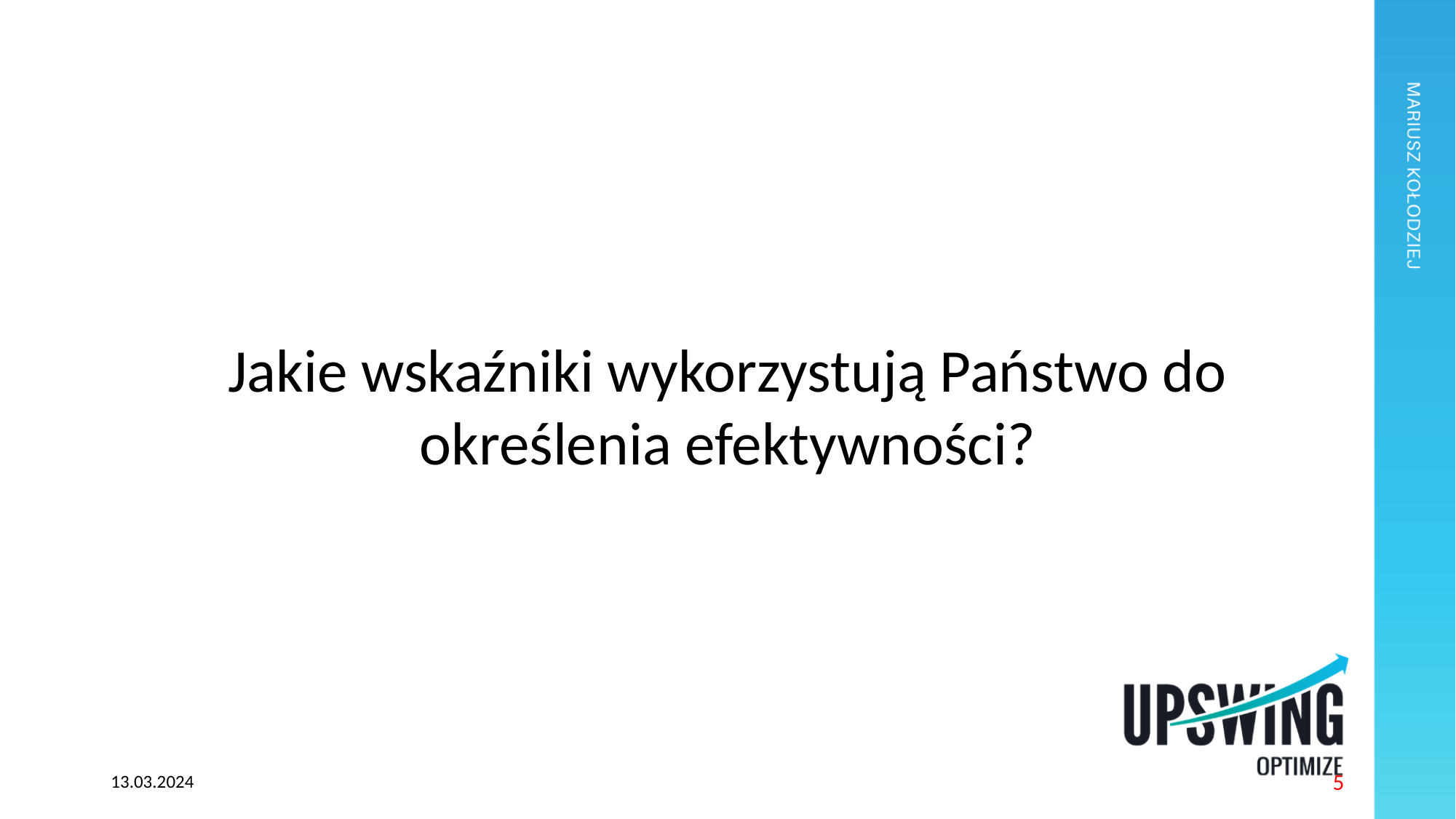

Jakie wskaźniki wykorzystują Państwo do określenia efektywności?
13.03.2024
5